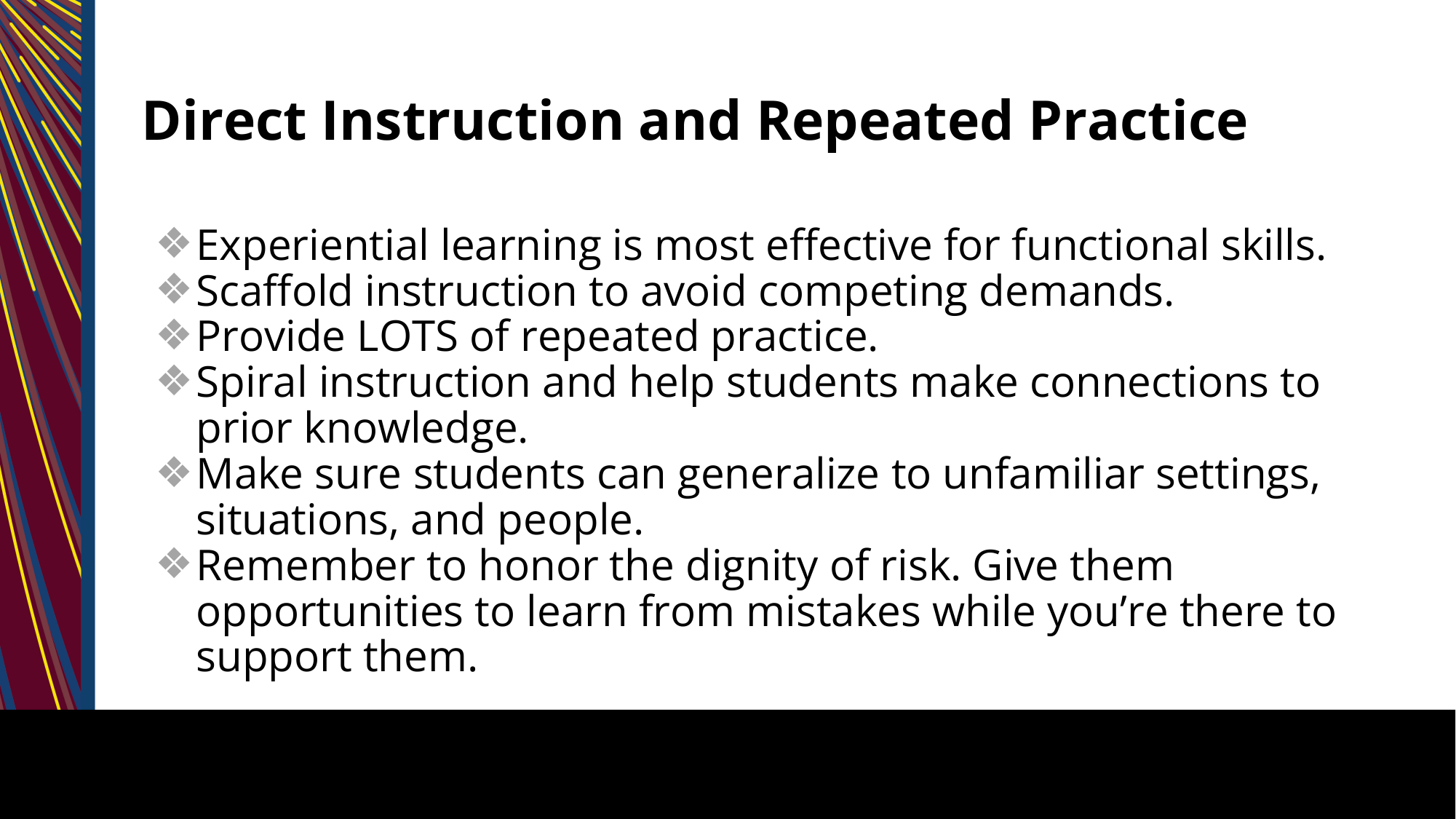

# Direct Instruction and Repeated Practice
Experiential learning is most effective for functional skills.
Scaffold instruction to avoid competing demands.
Provide LOTS of repeated practice.
Spiral instruction and help students make connections to prior knowledge.
Make sure students can generalize to unfamiliar settings, situations, and people.
Remember to honor the dignity of risk. Give them opportunities to learn from mistakes while you’re there to support them.